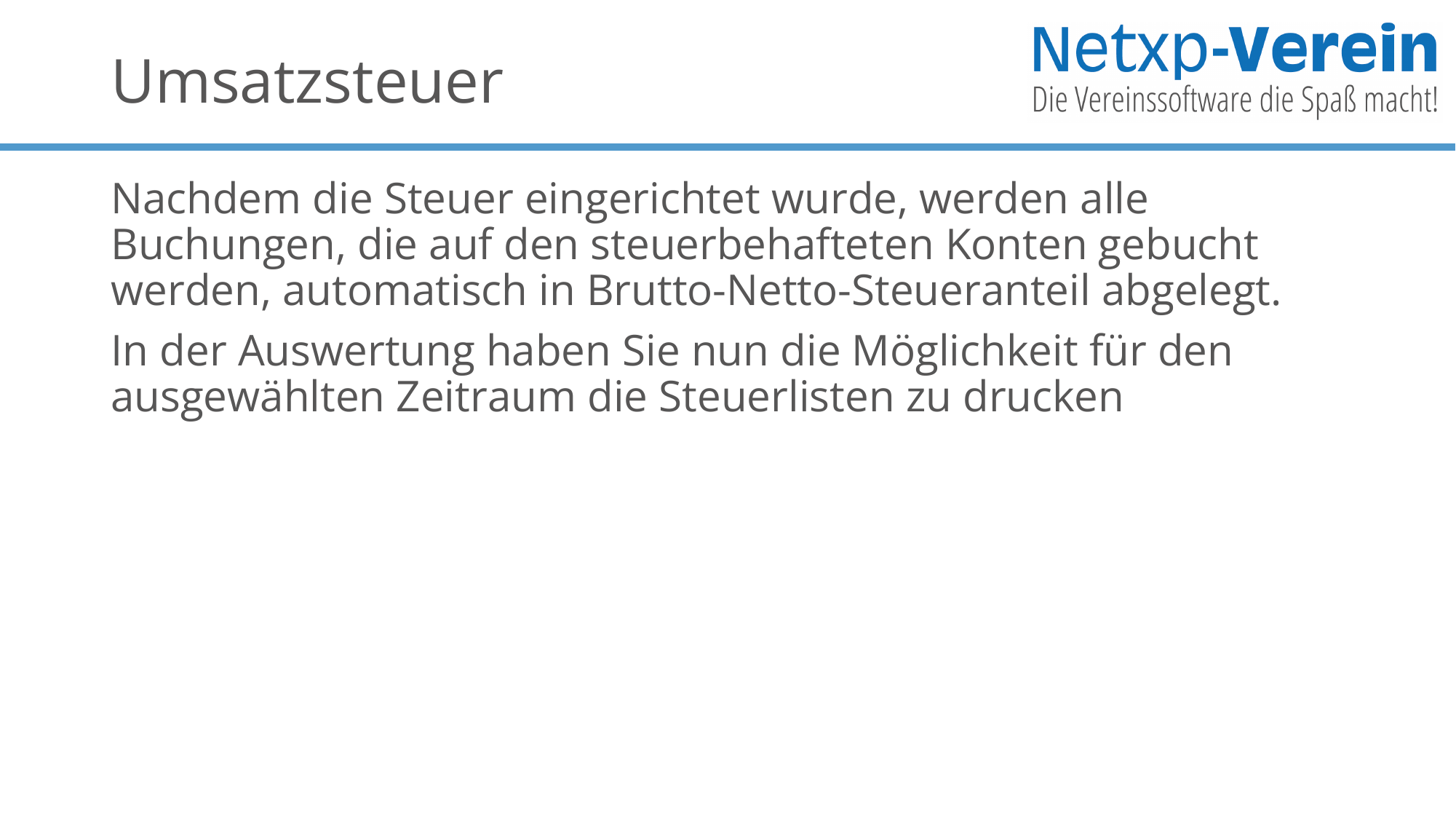

# Umsatzsteuer
Nachdem die Steuer eingerichtet wurde, werden alle Buchungen, die auf den steuerbehafteten Konten gebucht werden, automatisch in Brutto-Netto-Steueranteil abgelegt.
In der Auswertung haben Sie nun die Möglichkeit für den ausgewählten Zeitraum die Steuerlisten zu drucken